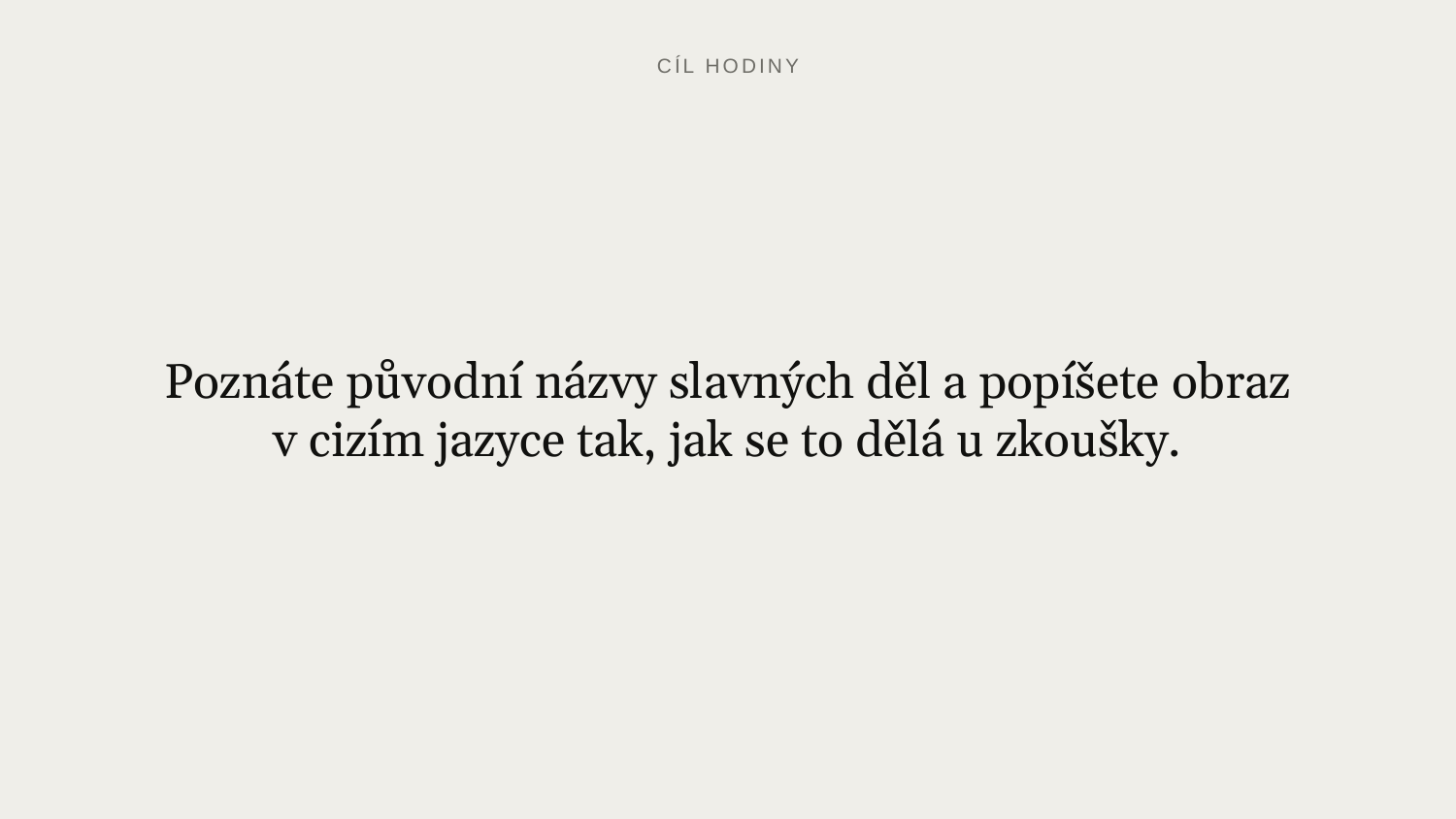

CÍL HODINY
Poznáte původní názvy slavných děl a popíšete obraz v cizím jazyce tak, jak se to dělá u zkoušky.